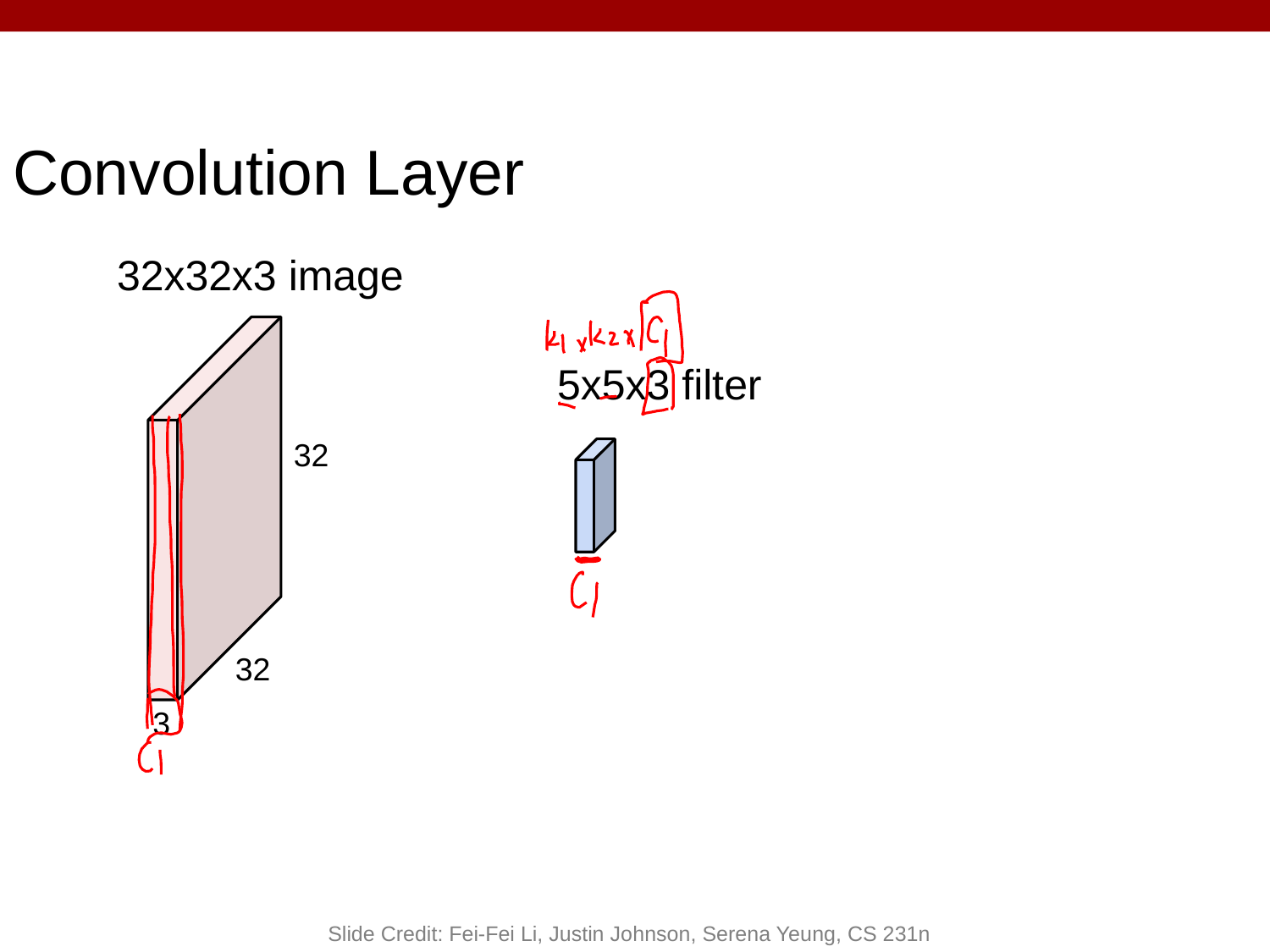

Convolution Layer
32x32x3 image

5x5x3 filter

32

32
3
Slide Credit: Fei-Fei Li, Justin Johnson, Serena Yeung, CS 231n